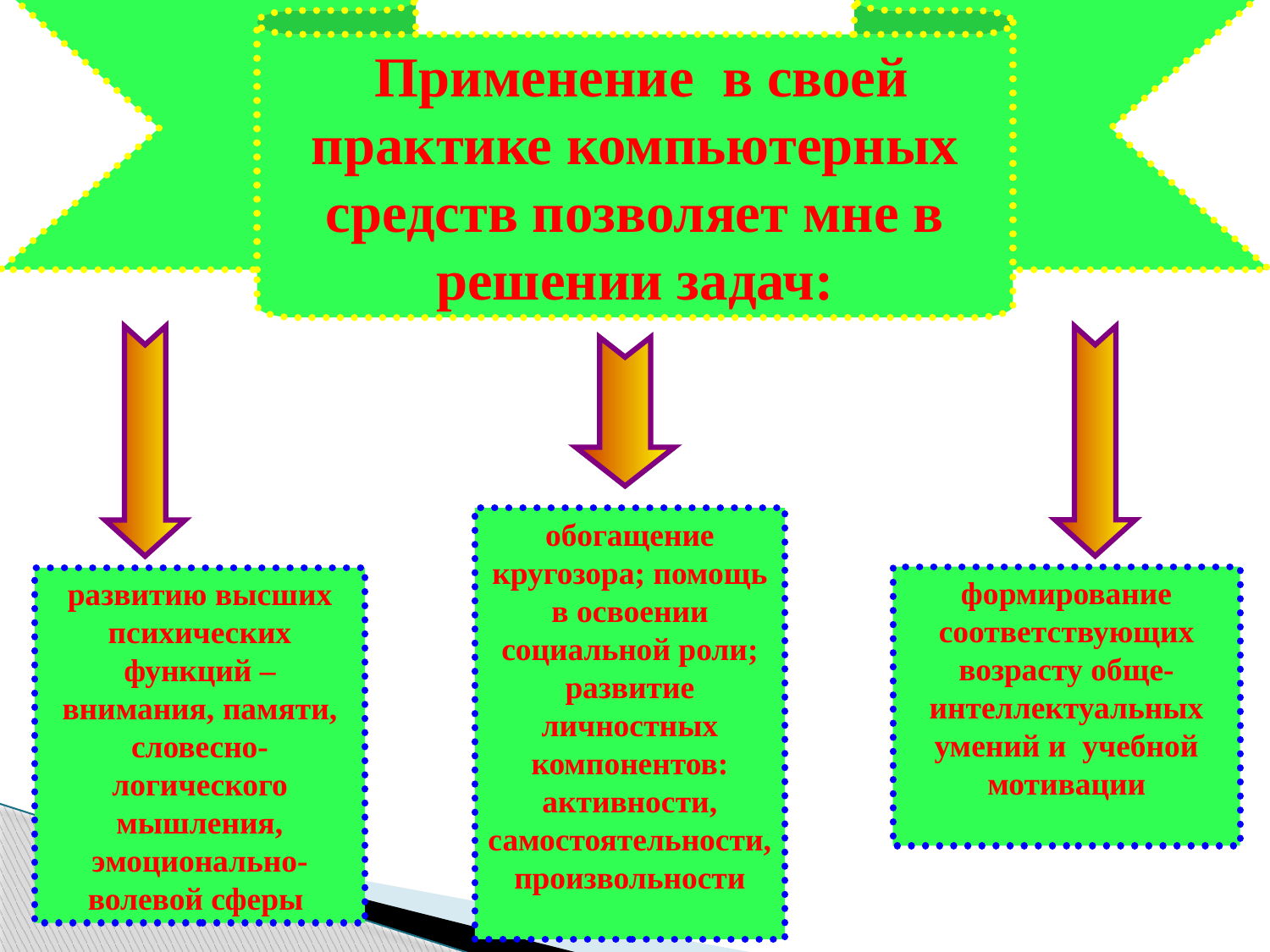

Применение  в своей практике компьютерных средств позволяет мне в решении задач:

обогащение кругозора; помощь в освоении социальной роли; развитие личностных компонентов:
активности,
самостоятельности,произвольности

формирование соответствующих возрасту обще-
интеллектуальных умений и  учебной мотивации

развитию высших психических функций – внимания, памяти, словесно-логического мышления, эмоционально-волевой сферы